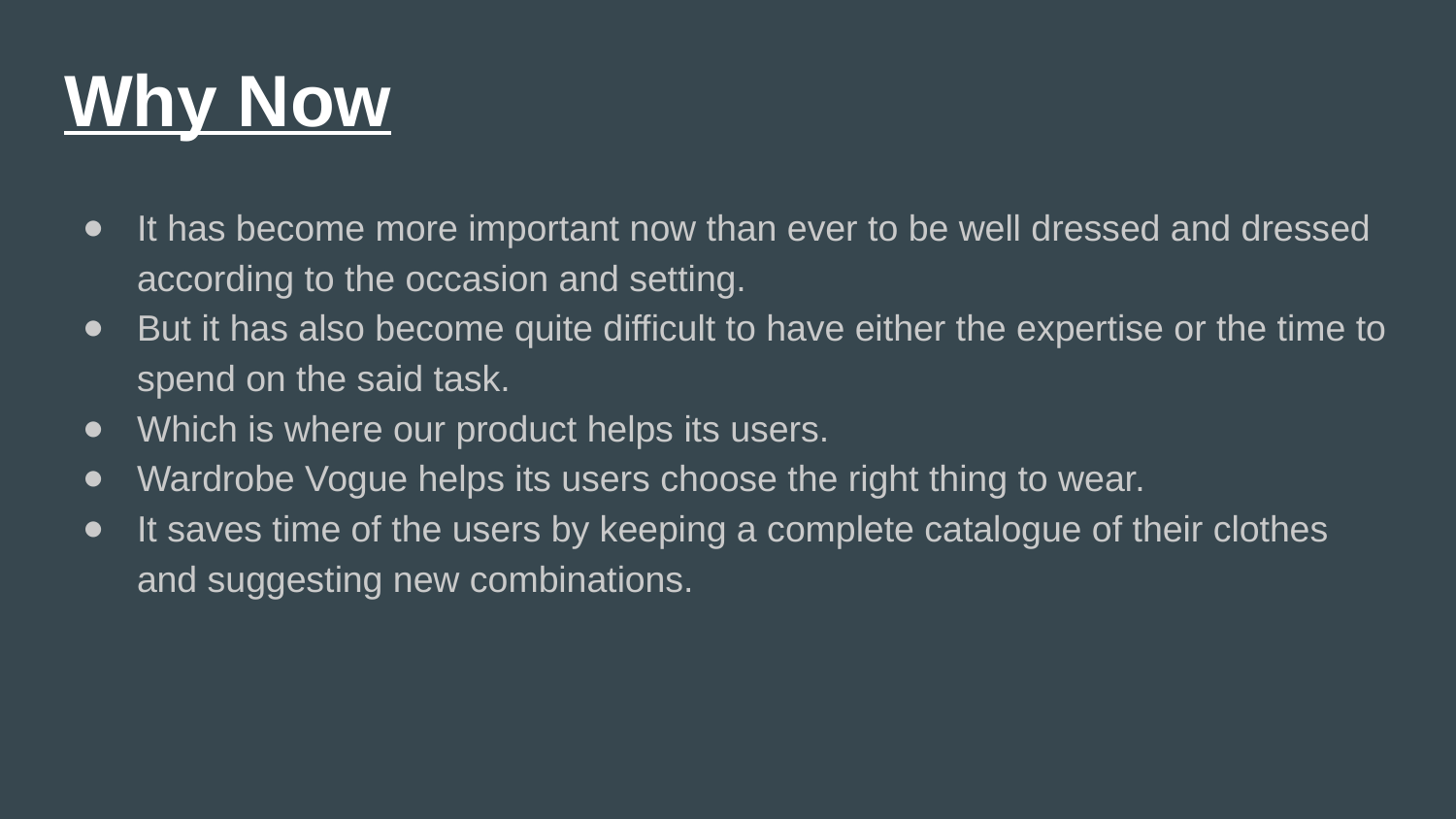

# Why Now
It has become more important now than ever to be well dressed and dressed according to the occasion and setting.
But it has also become quite difficult to have either the expertise or the time to spend on the said task.
Which is where our product helps its users.
Wardrobe Vogue helps its users choose the right thing to wear.
It saves time of the users by keeping a complete catalogue of their clothes and suggesting new combinations.